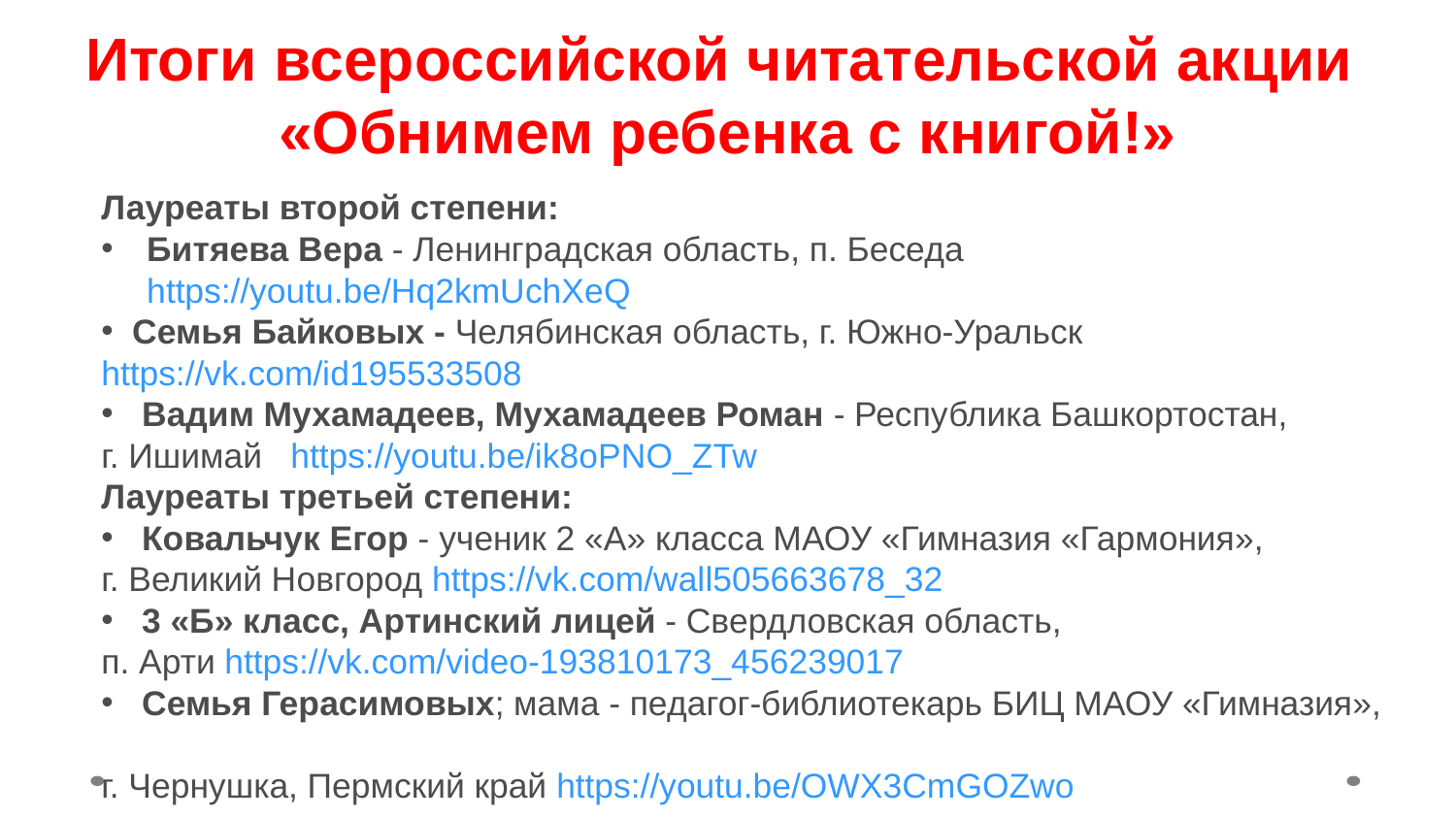

Итоги всероссийской читательской акции
«Обнимем ребенка с книгой!»
Лауреаты второй степени:
Битяева Вера - Ленинградская область, п. Беседа https://youtu.be/Hq2kmUchXeQ
  Семья Байковых - Челябинская область, г. Южно-Уральск https://vk.com/id195533508
   Вадим Мухамадеев, Мухамадеев Роман - Республика Башкортостан,
г. Ишимай   https://youtu.be/ik8oPNO_ZTw
Лауреаты третьей степени:
   Ковальчук Егор - ученик 2 «А» класса МАОУ «Гимназия «Гармония»,
г. Великий Новгород https://vk.com/wall505663678_32
   3 «Б» класс, Артинский лицей - Свердловская область,
п. Арти https://vk.com/video-193810173_456239017
   Семья Герасимовых; мама - педагог-библиотекарь БИЦ МАОУ «Гимназия»,
г. Чернушка, Пермский край https://youtu.be/OWX3CmGOZwo